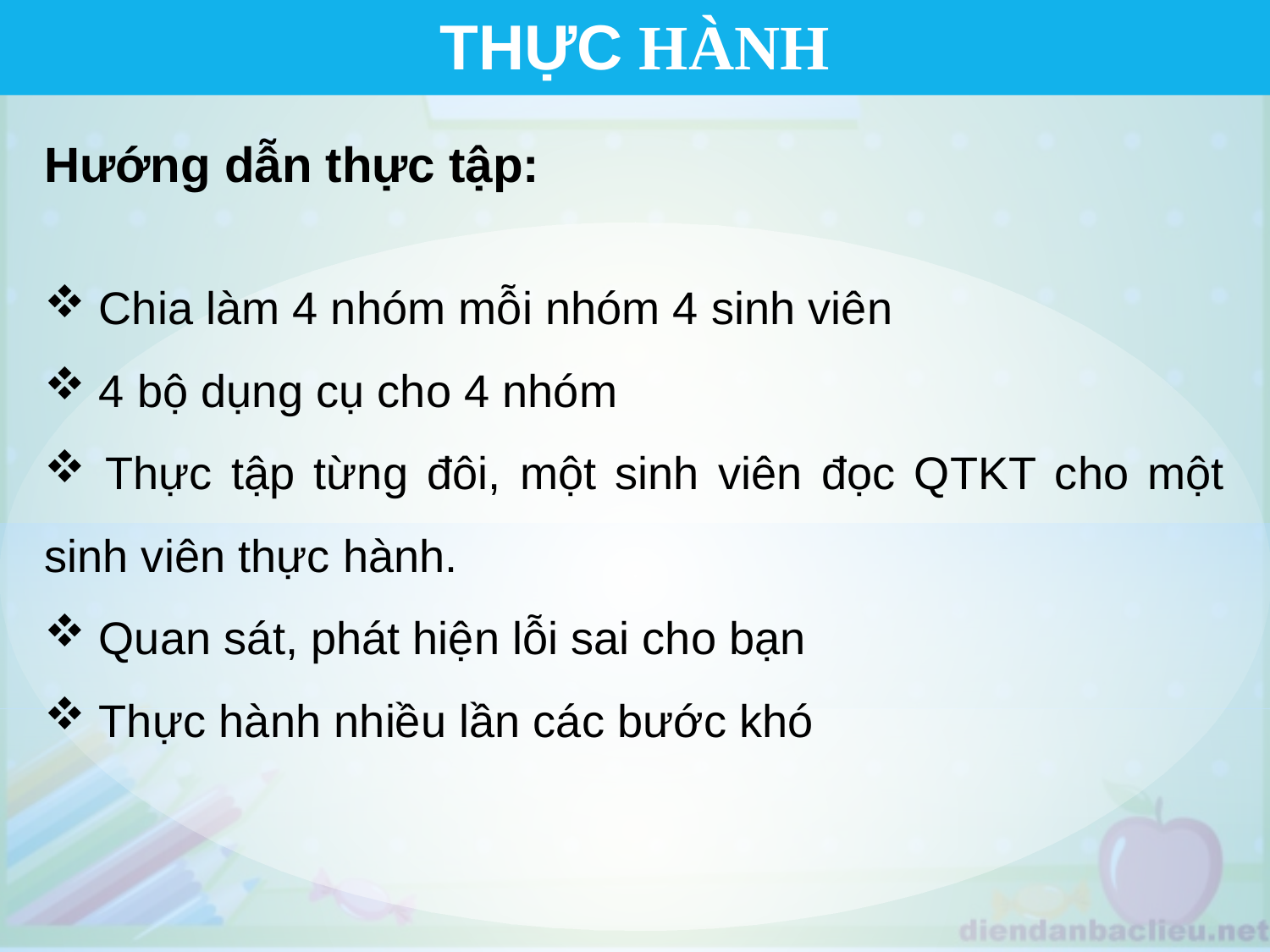

THỰC HÀNH
Hướng dẫn thực tập:

 Chia làm 4 nhóm mỗi nhóm 4 sinh viên
 4 bộ dụng cụ cho 4 nhóm
 Thực tập từng đôi, một sinh viên đọc QTKT cho một sinh viên thực hành.
 Quan sát, phát hiện lỗi sai cho bạn
 Thực hành nhiều lần các bước khó